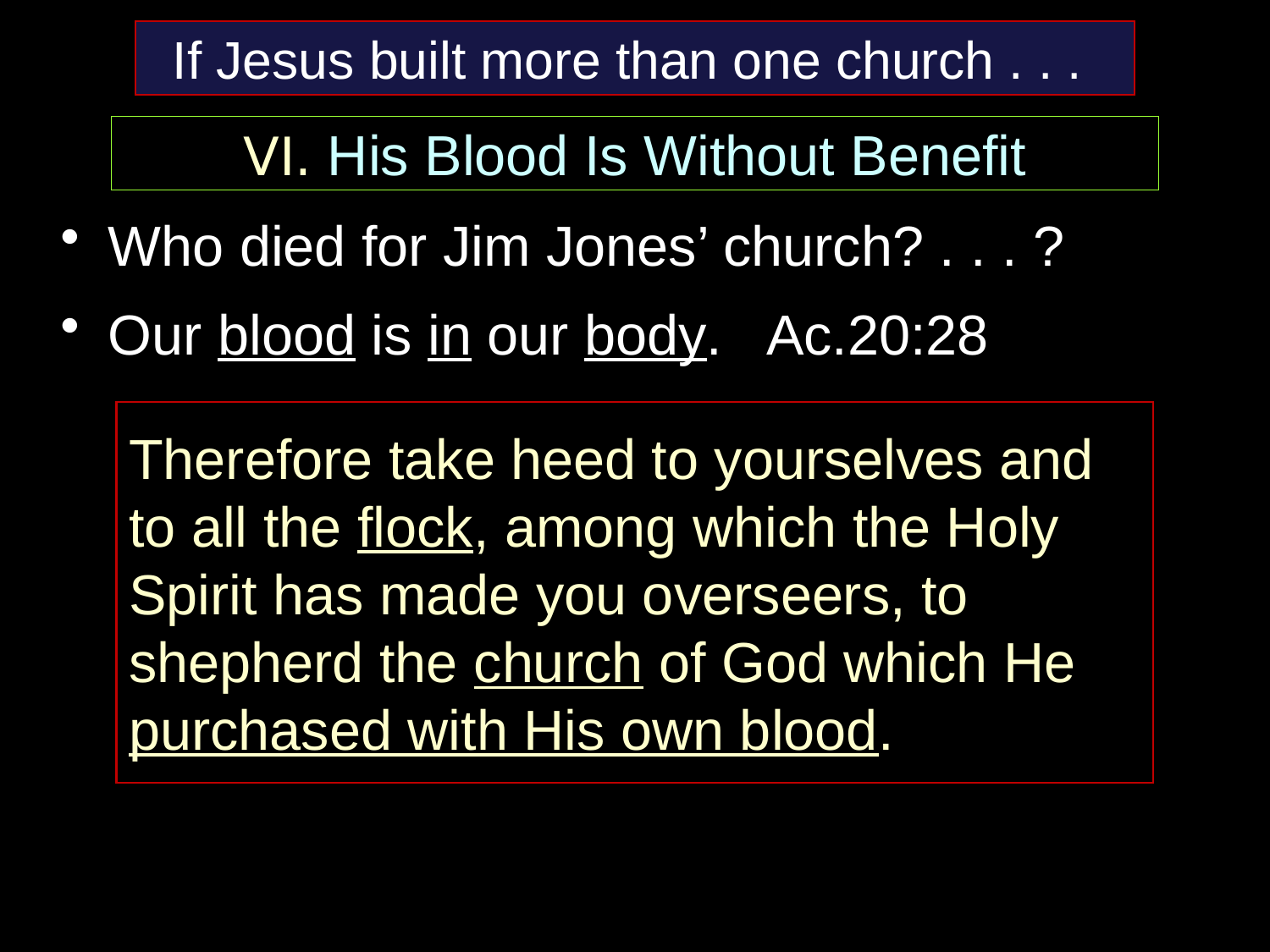

If Jesus built more than one church . . .

Who died for Jim Jones’ church? . . . ?
Our blood is in our body.   Ac.20:28

VI. His Blood Is Without Benefit
Therefore take heed to yourselves and to all the flock, among which the Holy Spirit has made you overseers, to shepherd the church of God which He purchased with His own blood.